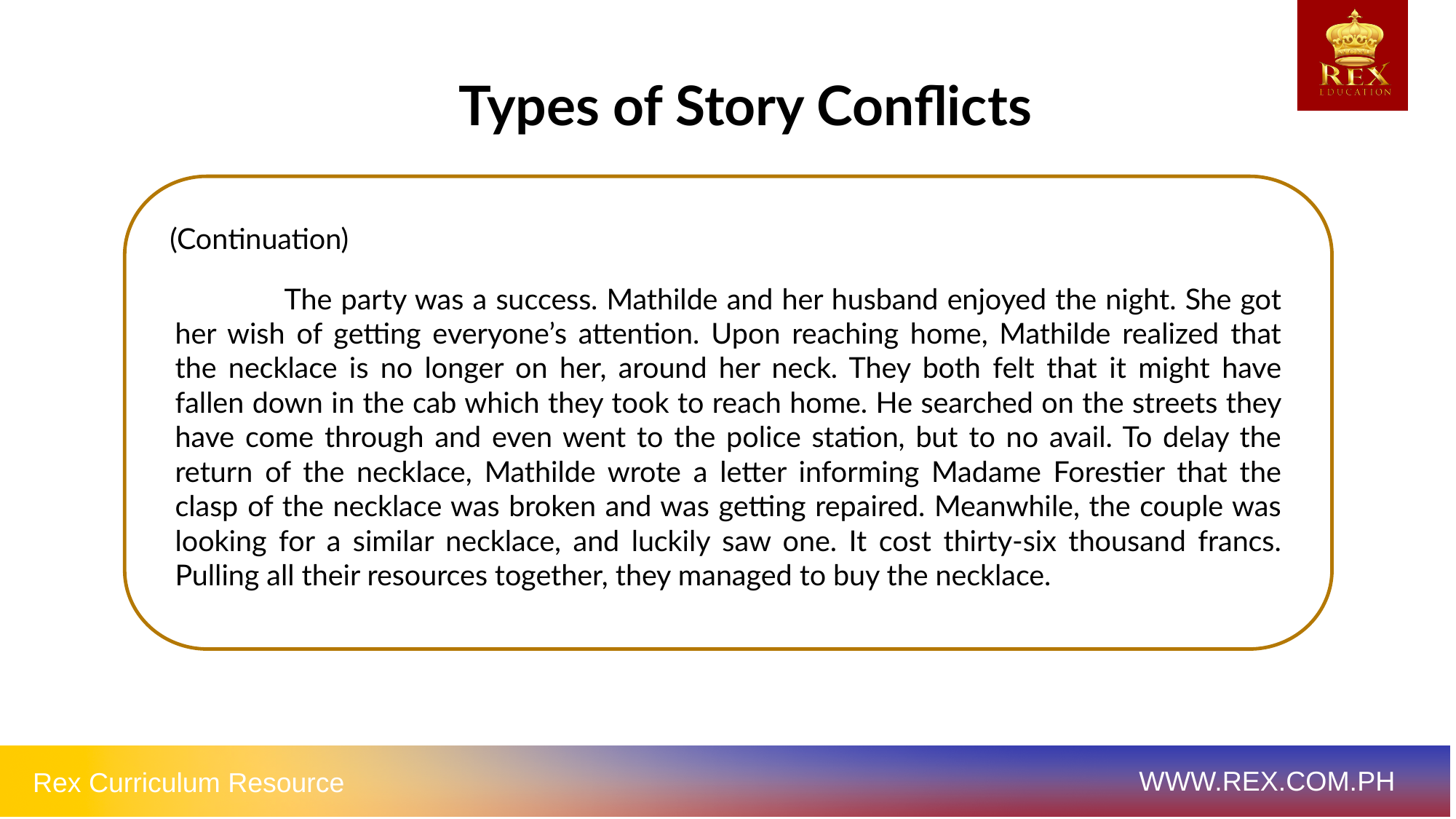

Types of Story Conflicts

(Continuation)
	The party was a success. Mathilde and her husband enjoyed the night. She got her wish of getting everyone’s attention. Upon reaching home, Mathilde realized that the necklace is no longer on her, around her neck. They both felt that it might have fallen down in the cab which they took to reach home. He searched on the streets they have come through and even went to the police station, but to no avail. To delay the return of the necklace, Mathilde wrote a letter informing Madame Forestier that the clasp of the necklace was broken and was getting repaired. Meanwhile, the couple was looking for a similar necklace, and luckily saw one. It cost thirty-six thousand francs. Pulling all their resources together, they managed to buy the necklace.